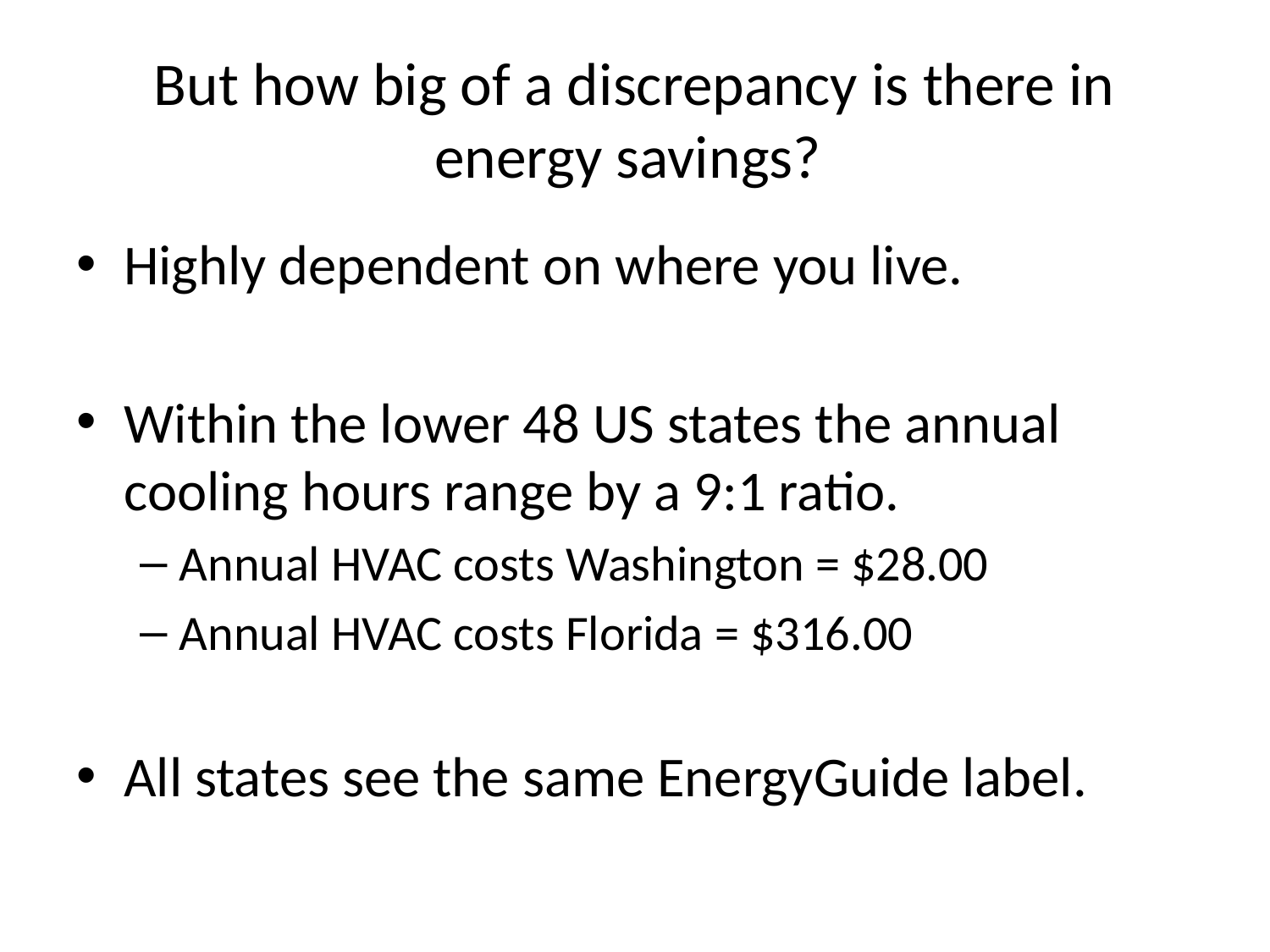

# But how big of a discrepancy is there in energy savings?
Highly dependent on where you live.

Within the lower 48 US states the annual cooling hours range by a 9:1 ratio.
Annual HVAC costs Washington = $28.00
Annual HVAC costs Florida = $316.00

All states see the same EnergyGuide label.